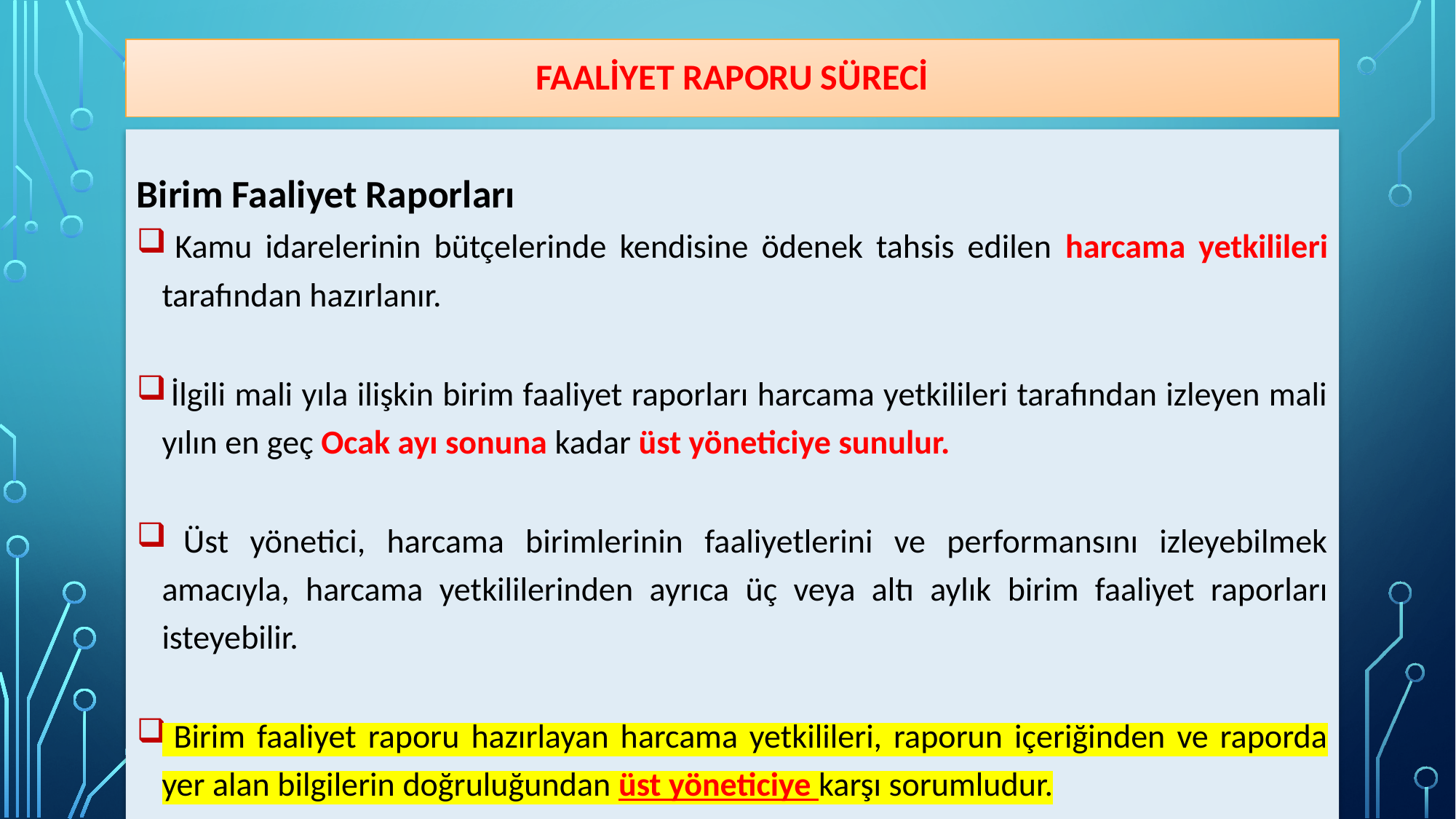

Faaliyet Raporu SÜRECİ
#

Birim Faaliyet Raporları
 Kamu idarelerinin bütçelerinde kendisine ödenek tahsis edilen harcama yetkilileri tarafından hazırlanır.

 İlgili mali yıla ilişkin birim faaliyet raporları harcama yetkilileri tarafından izleyen mali yılın en geç Ocak ayı sonuna kadar üst yöneticiye sunulur.

 Üst yönetici, harcama birimlerinin faaliyetlerini ve performansını izleyebilmek amacıyla, harcama yetkililerinden ayrıca üç veya altı aylık birim faaliyet raporları isteyebilir.

 Birim faaliyet raporu hazırlayan harcama yetkilileri, raporun içeriğinden ve raporda yer alan bilgilerin doğruluğundan üst yöneticiye karşı sorumludur.